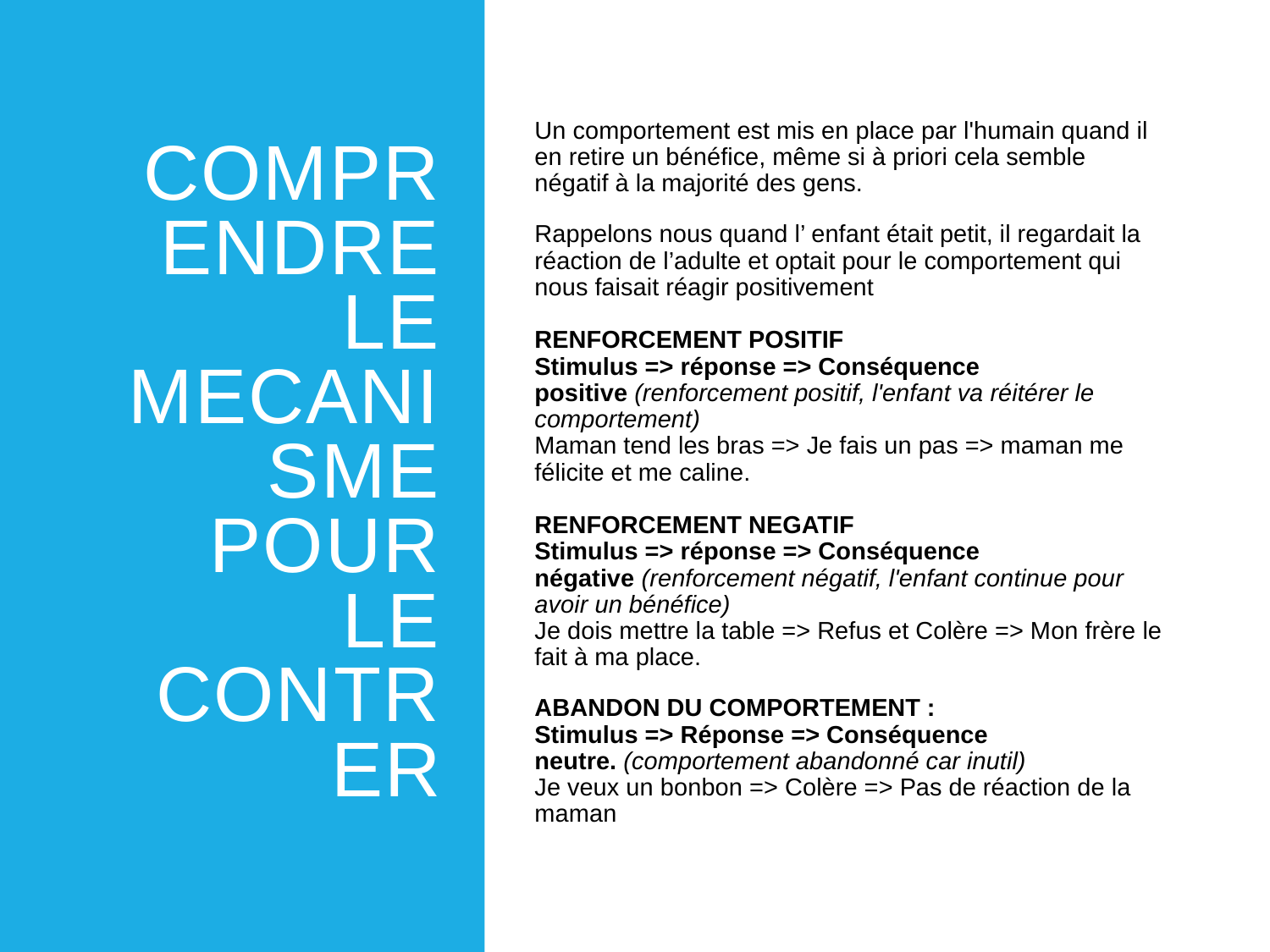

# Comprendre le mecanisme pour le contrer
Un comportement est mis en place par l'humain quand il en retire un bénéfice, même si à priori cela semble négatif à la majorité des gens.
Rappelons nous quand l’ enfant était petit, il regardait la réaction de l’adulte et optait pour le comportement qui nous faisait réagir positivement
RENFORCEMENT POSITIF
Stimulus => réponse => Conséquence positive (renforcement positif, l'enfant va réitérer le comportement)
Maman tend les bras => Je fais un pas => maman me félicite et me caline. 
RENFORCEMENT NEGATIF
Stimulus => réponse => Conséquence négative (renforcement négatif, l'enfant continue pour avoir un bénéfice) 
Je dois mettre la table => Refus et Colère => Mon frère le fait à ma place.
ABANDON DU COMPORTEMENT :
Stimulus => Réponse => Conséquence neutre. (comportement abandonné car inutil)
Je veux un bonbon => Colère => Pas de réaction de la maman